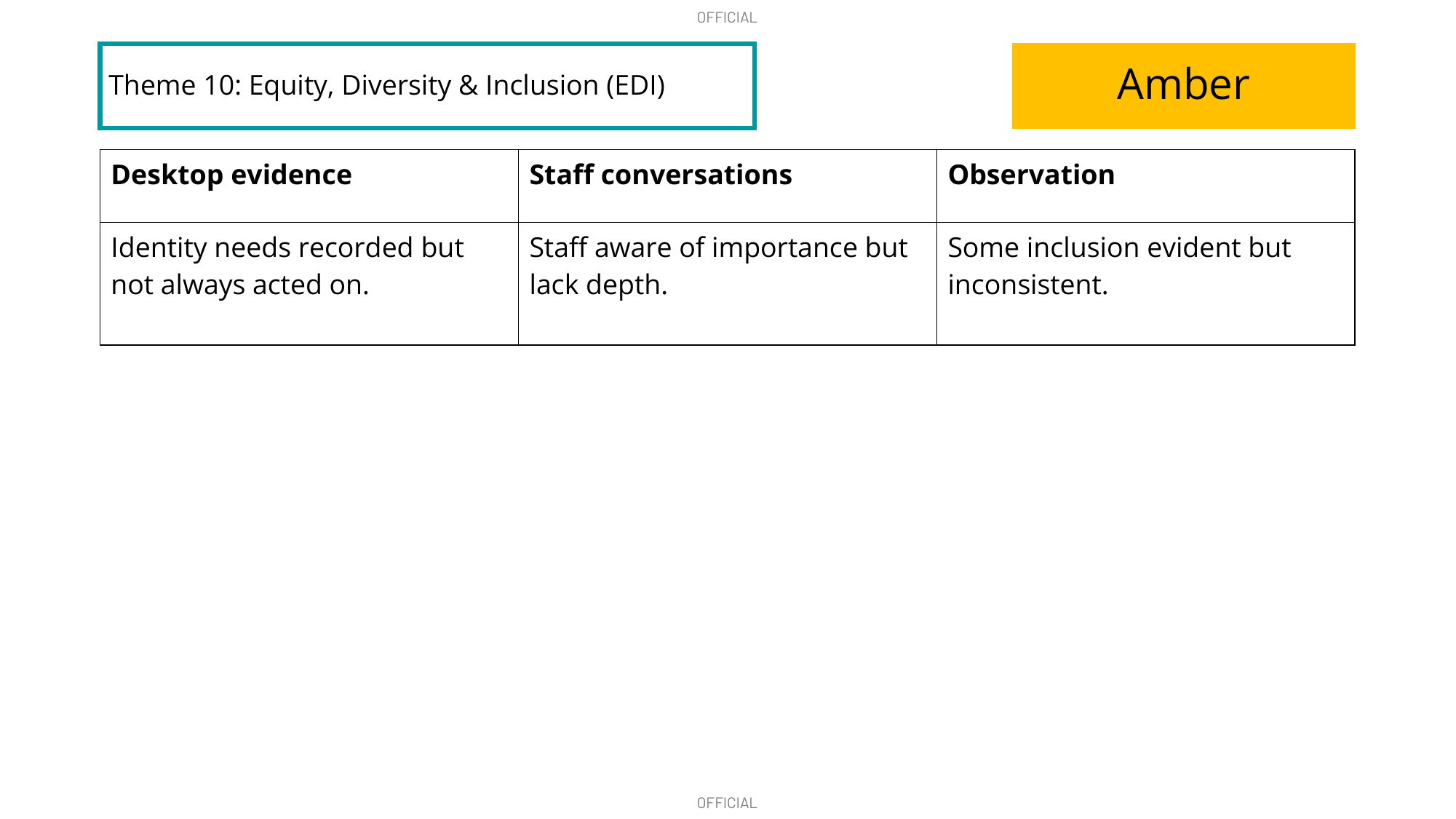

Theme 10: Equity, Diversity & Inclusion (EDI)
Amber
| Desktop evidence | Staff conversations | Observation |
| --- | --- | --- |
| Identity needs recorded but not always acted on. | Staff aware of importance but lack depth. | Some inclusion evident but inconsistent. |